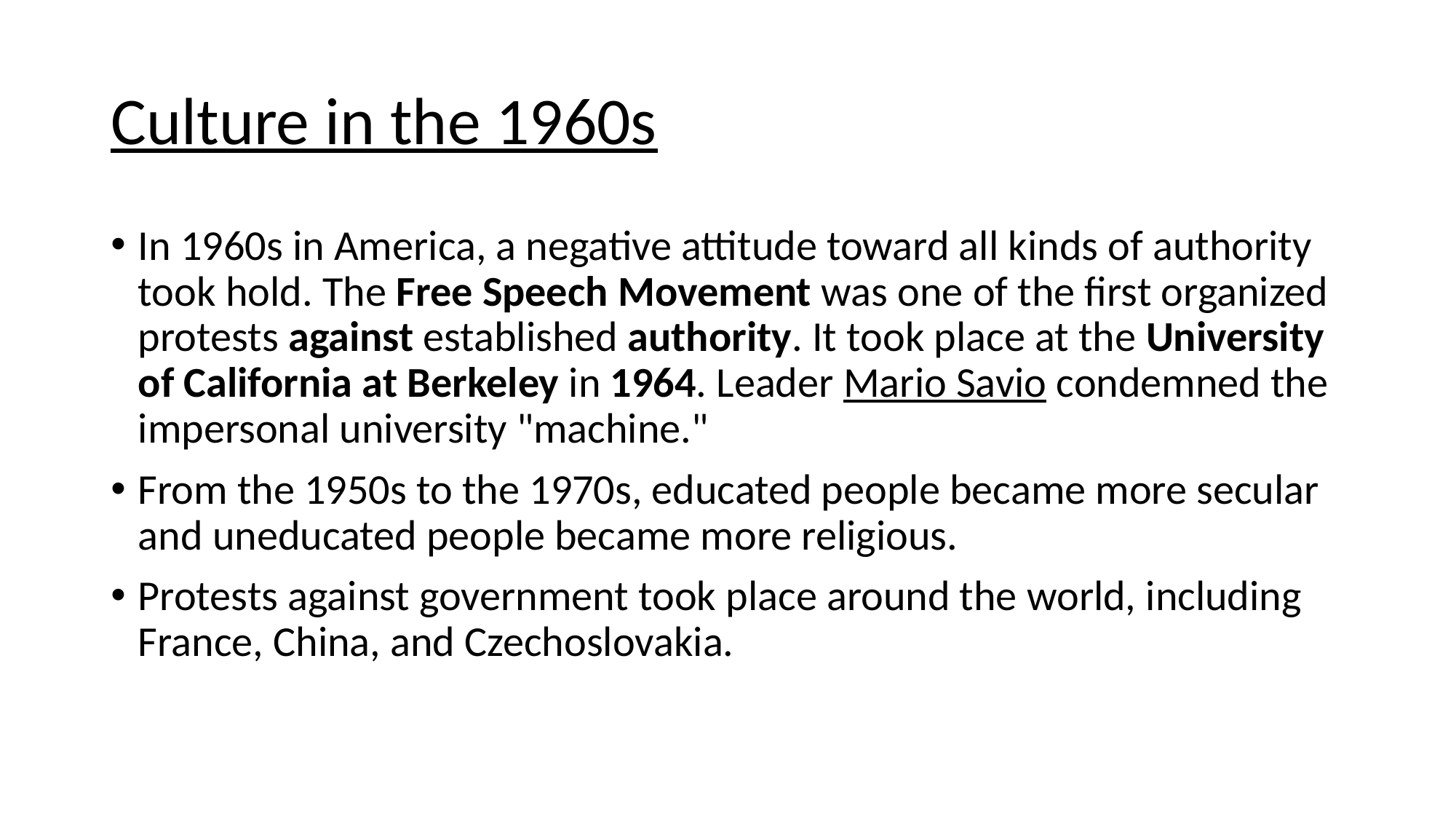

# Culture in the 1960s
In 1960s in America, a negative attitude toward all kinds of authority took hold. The Free Speech Movement was one of the first organized protests against established authority. It took place at the University of California at Berkeley in 1964. Leader Mario Savio condemned the impersonal university "machine."
From the 1950s to the 1970s, educated people became more secular and uneducated people became more religious.
Protests against government took place around the world, including France, China, and Czechoslovakia.